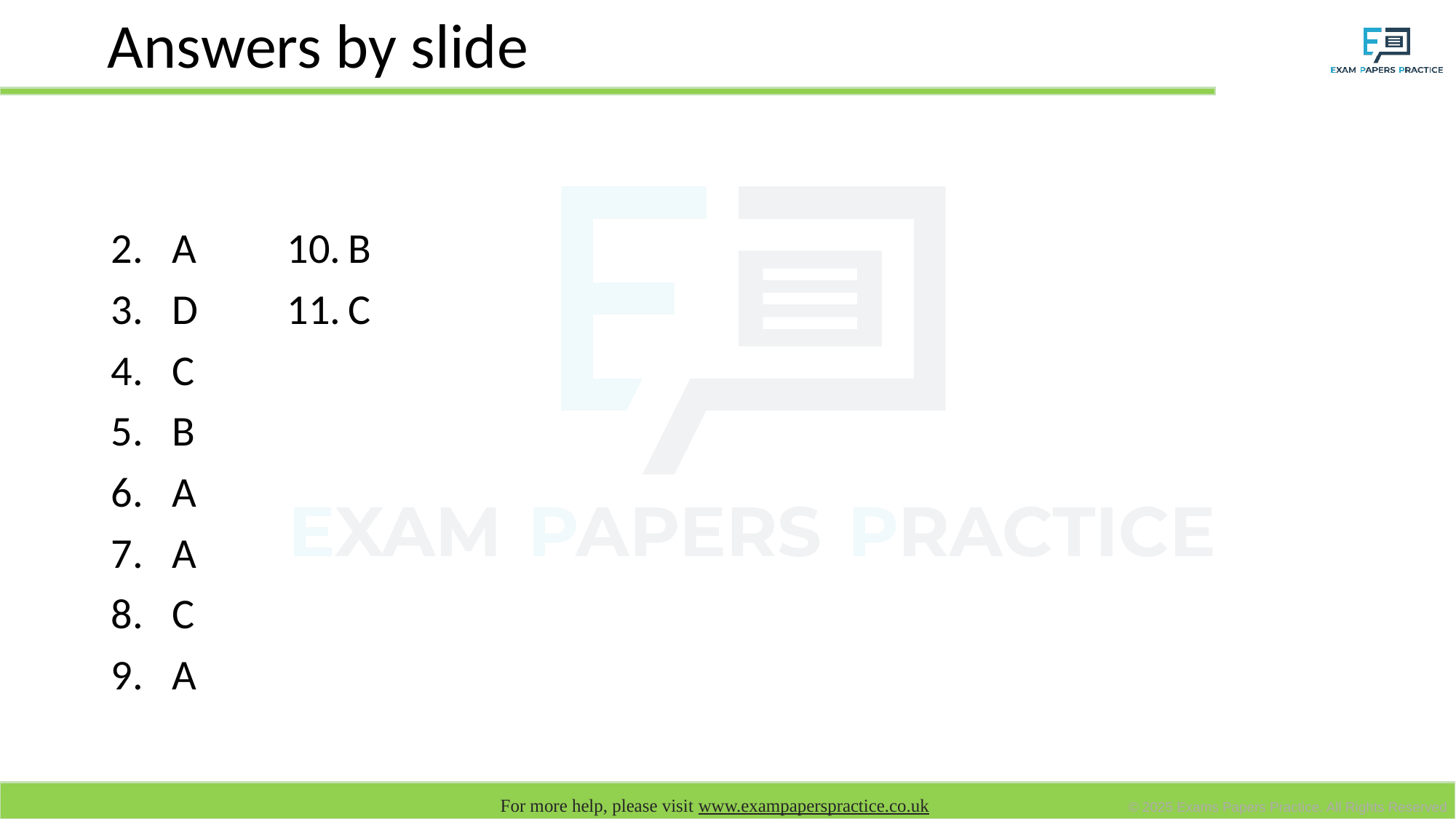

# Answers by slide
A
D
C
B
A
A
C
A
B
C